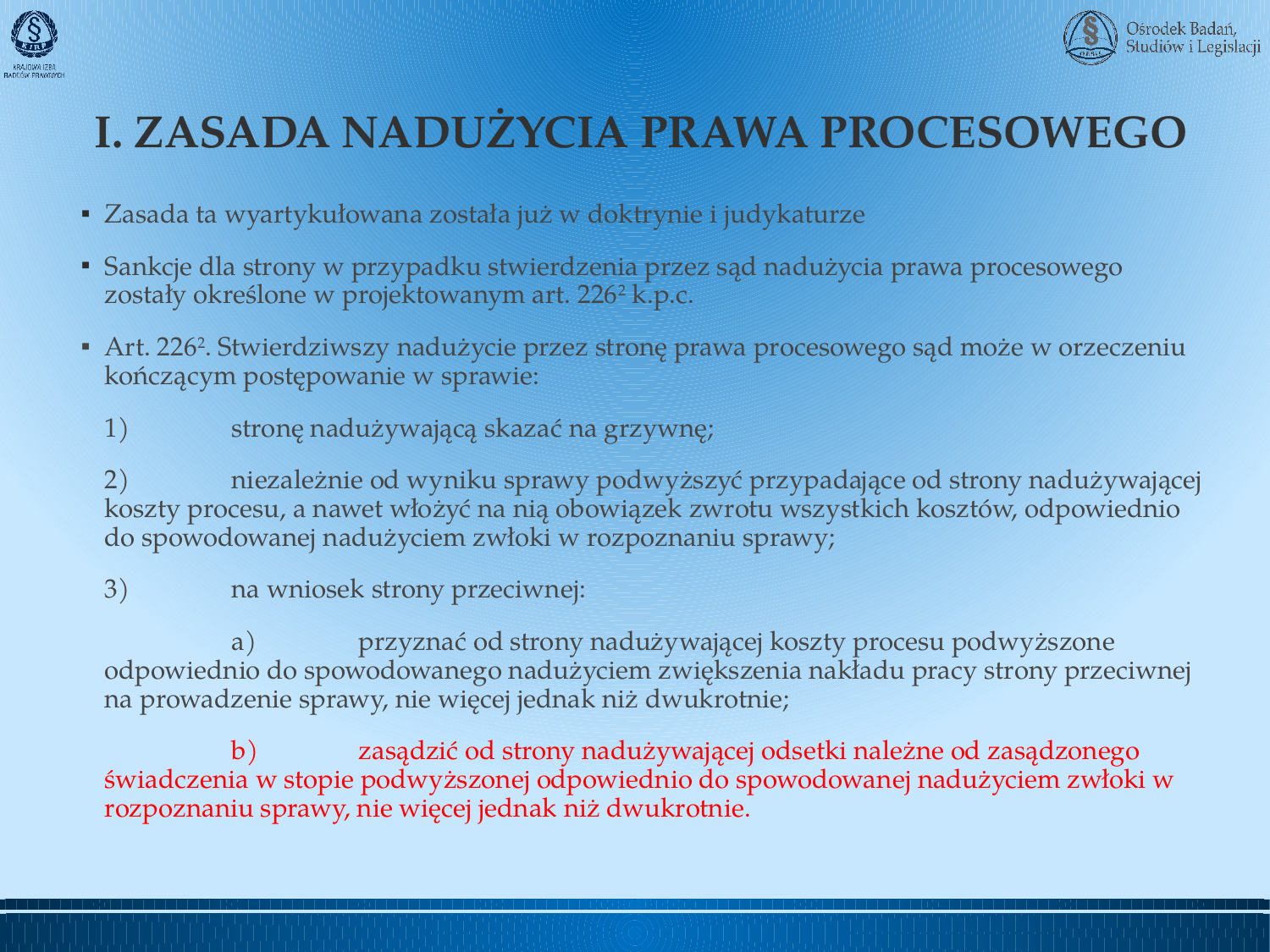

# I. ZASADA NADUŻYCIA PRAWA PROCESOWEGO
Zasada ta wyartykułowana została już w doktrynie i judykaturze
Sankcje dla strony w przypadku stwierdzenia przez sąd nadużycia prawa procesowego zostały określone w projektowanym art. 2262 k.p.c.
Art. 2262. Stwierdziwszy nadużycie przez stronę prawa procesowego sąd może w orzeczeniu kończącym postępowanie w sprawie:
	1)	stronę nadużywającą skazać na grzywnę;
	2)	niezależnie od wyniku sprawy podwyższyć przypadające od strony nadużywającej koszty procesu, a nawet włożyć na nią obowiązek zwrotu wszystkich kosztów, odpowiednio do spowodowanej nadużyciem zwłoki w rozpoznaniu sprawy;
	3)	na wniosek strony przeciwnej:
		a)	przyznać od strony nadużywającej koszty procesu podwyższone odpowiednio do spowodowanego nadużyciem zwiększenia nakładu pracy strony przeciwnej na prowadzenie sprawy, nie więcej jednak niż dwukrotnie;
		b) 	zasądzić od strony nadużywającej odsetki należne od zasądzonego świadczenia w stopie podwyższonej odpowiednio do spowodowanej nadużyciem zwłoki w rozpoznaniu sprawy, nie więcej jednak niż dwukrotnie.